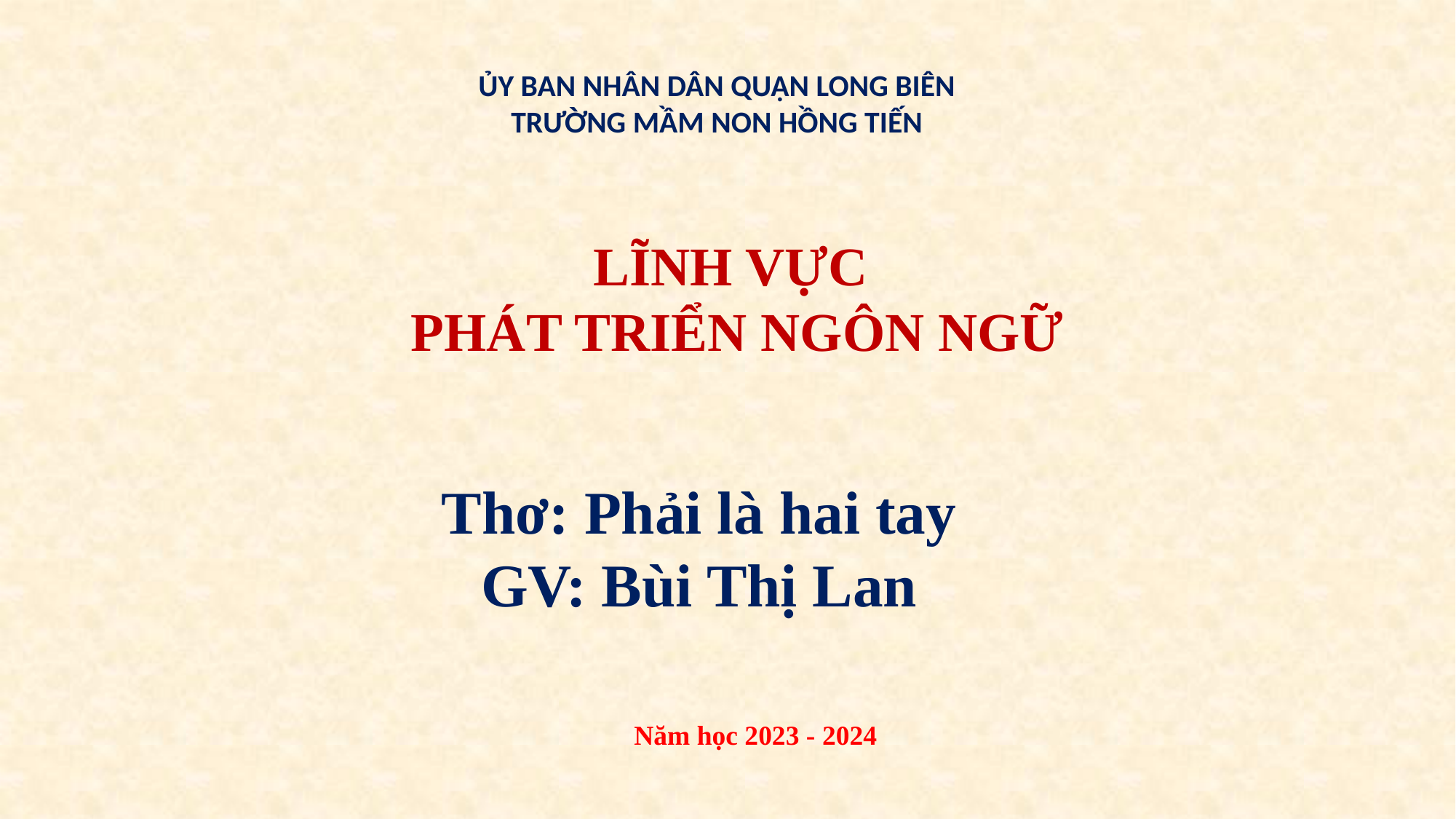

ỦY BAN NHÂN DÂN QUẬN LONG BIÊN
TRƯỜNG MẦM NON HỒNG TIẾN
LĨNH VỰC
PHÁT TRIỂN NGÔN NGỮ
Thơ: Phải là hai tay
GV: Bùi Thị Lan
Năm học 2023 - 2024